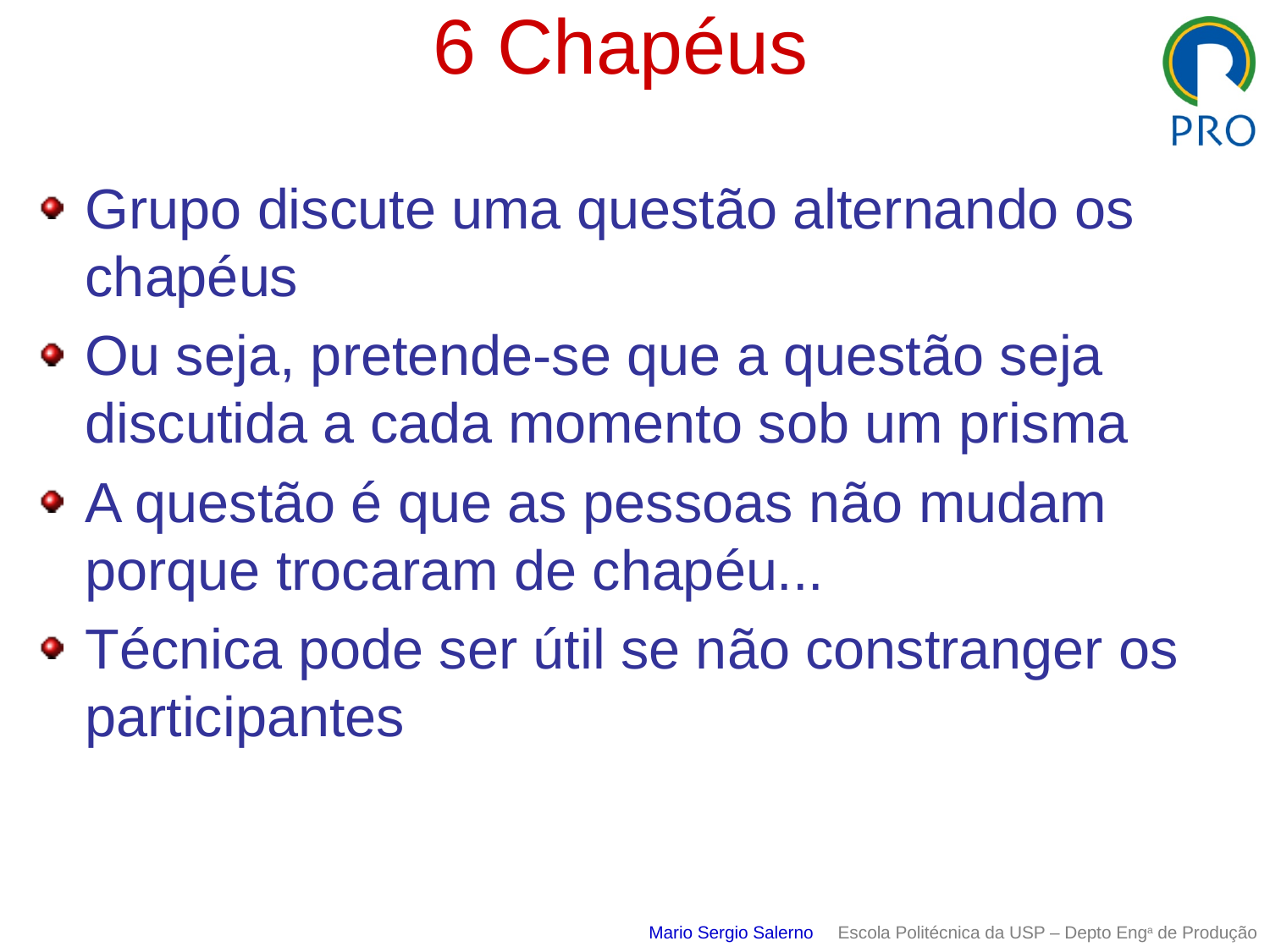

6 Chapéus
Grupo discute uma questão alternando os chapéus
Ou seja, pretende-se que a questão seja discutida a cada momento sob um prisma
A questão é que as pessoas não mudam porque trocaram de chapéu...
Técnica pode ser útil se não constranger os participantes
Mario Sergio Salerno     Escola Politécnica da USP – Depto Enga de Produção